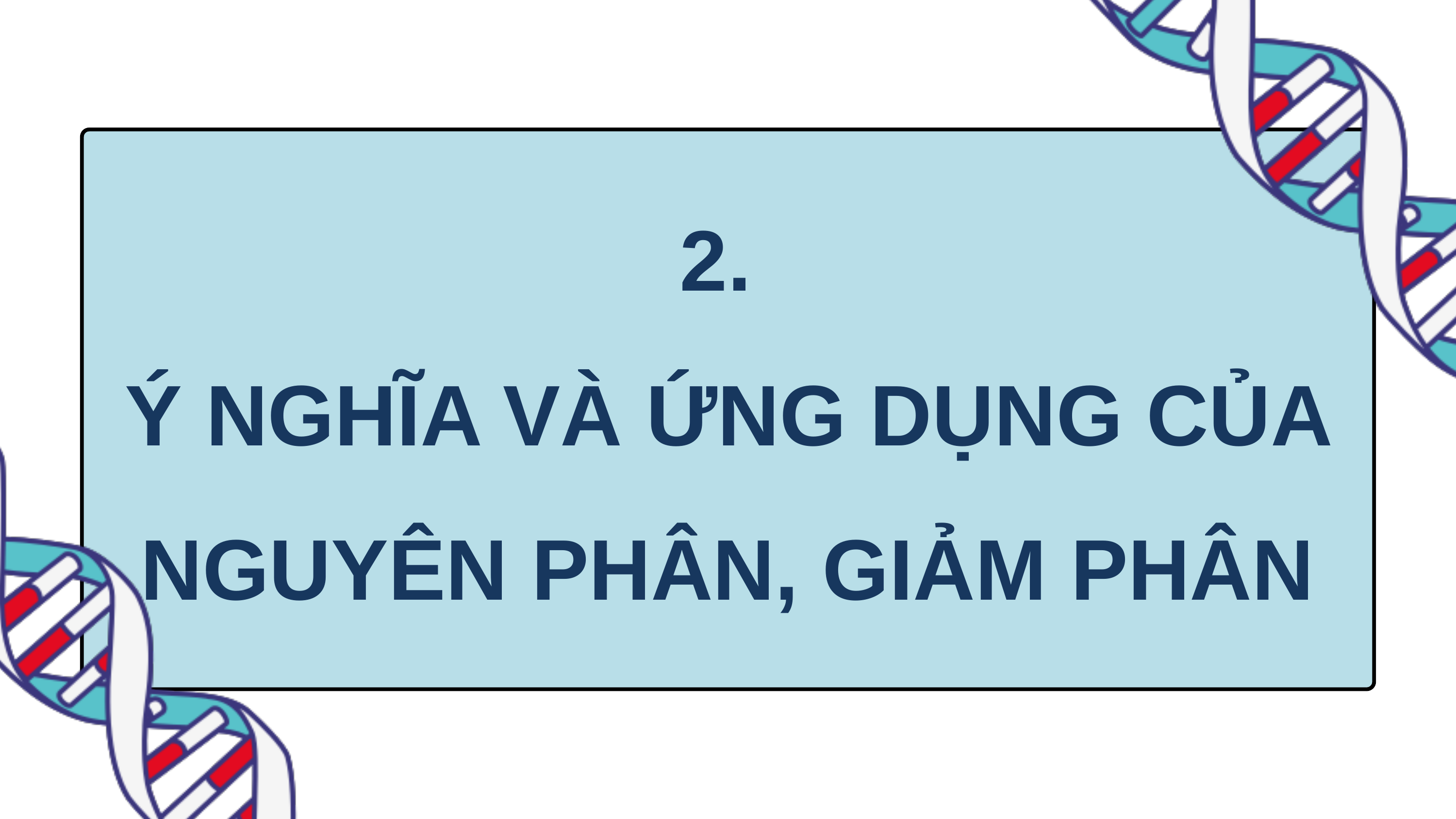

2.
Ý NGHĨA VÀ ỨNG DỤNG CỦA NGUYÊN PHÂN, GIẢM PHÂN